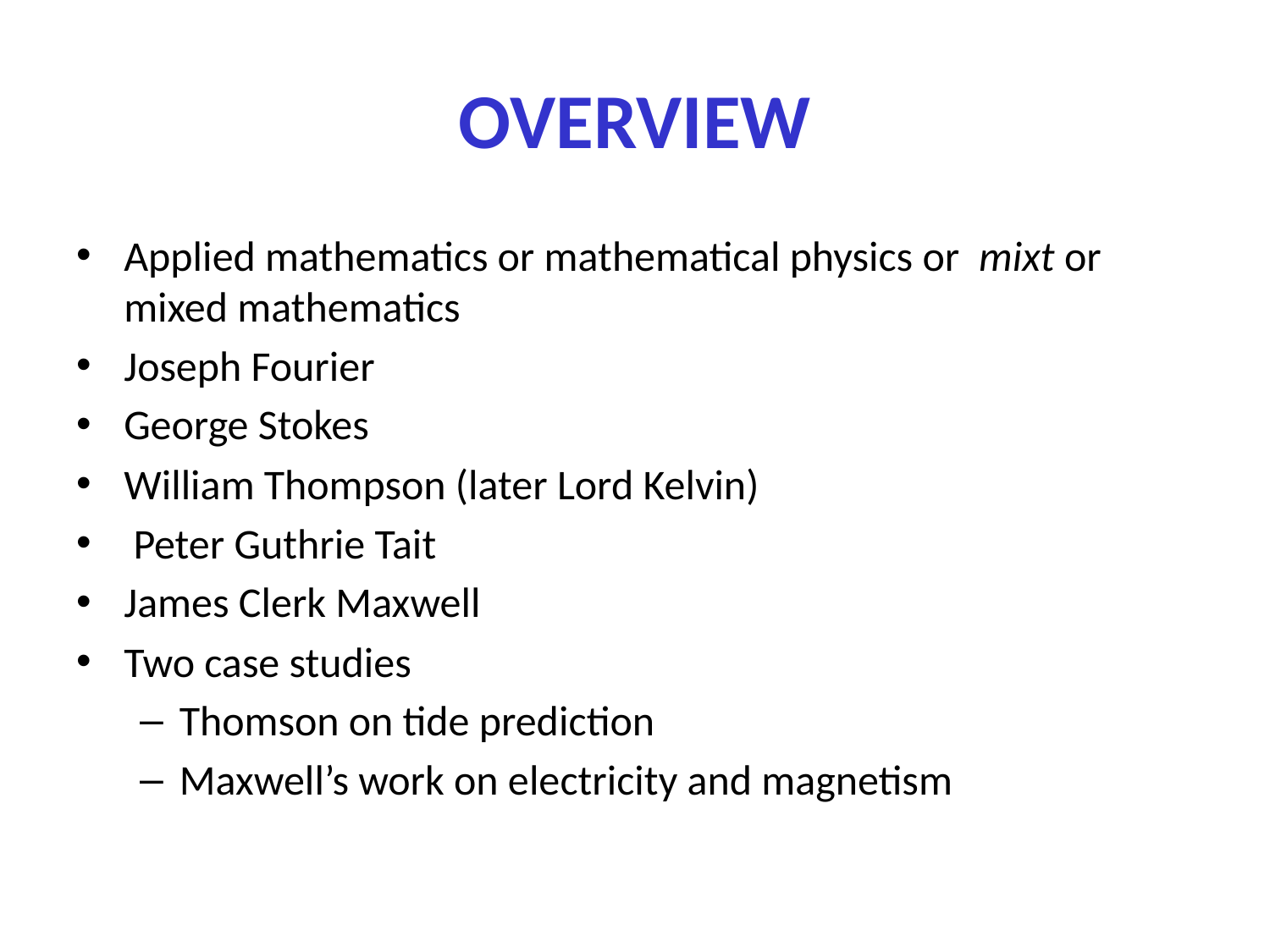

# OVERVIEW
Applied mathematics or mathematical physics or  mixt or mixed mathematics
Joseph Fourier
George Stokes
William Thompson (later Lord Kelvin)
 Peter Guthrie Tait
James Clerk Maxwell
Two case studies
Thomson on tide prediction
Maxwell’s work on electricity and magnetism